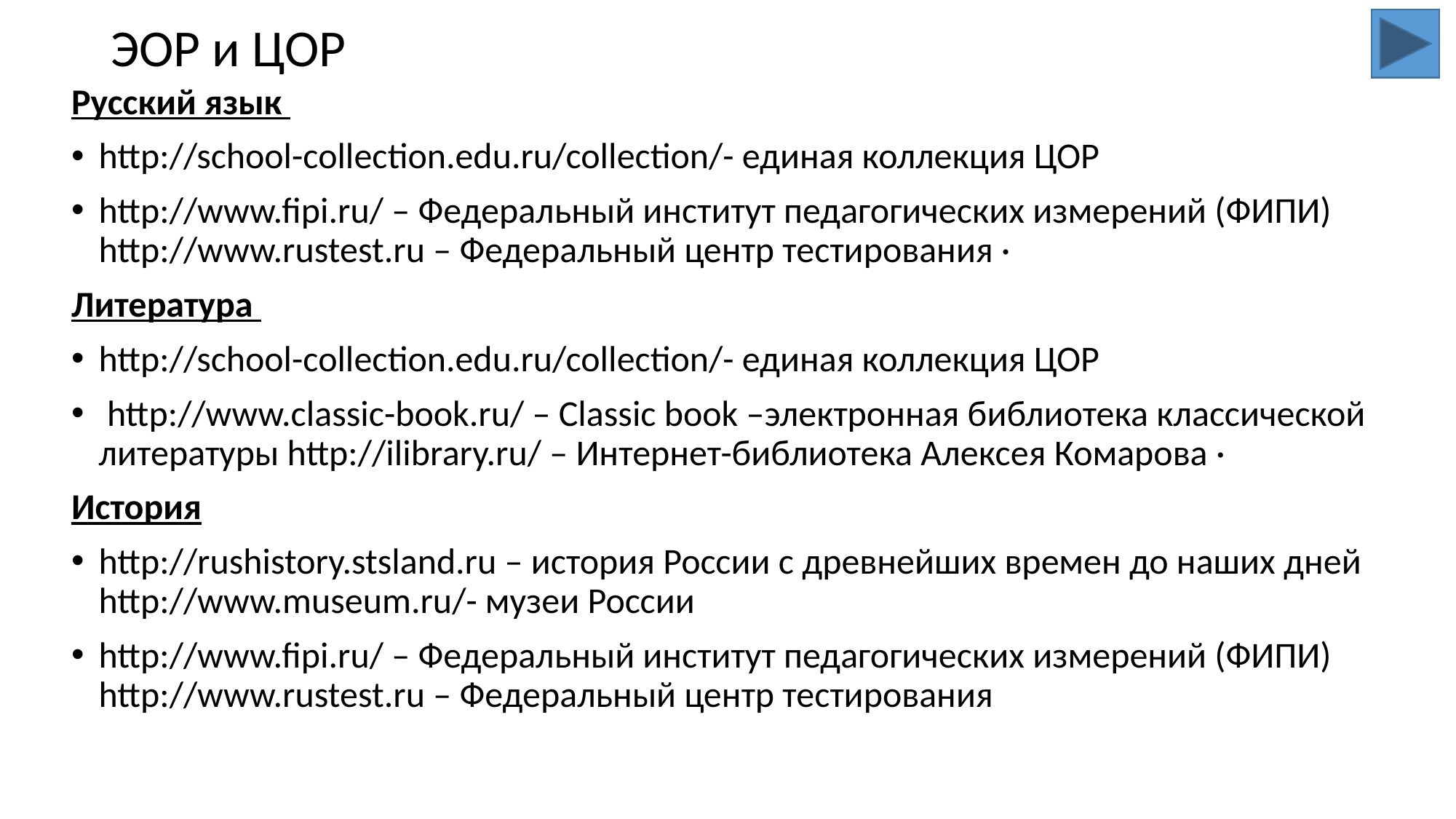

# ЭОР и ЦОР
Русский язык
http://school-collection.edu.ru/collection/- единая коллекция ЦОР
http://www.fipi.ru/ – Федеральный институт педагогических измерений (ФИПИ) http://www.rustest.ru – Федеральный центр тестирования ·
Литература
http://school-collection.edu.ru/collection/- единая коллекция ЦОР
 http://www.classic-book.ru/ – Classic book –электронная библиотека классической литературы http://ilibrary.ru/ – Интернет-библиотека Алексея Комарова ·
История
http://rushistory.stsland.ru – история России с древнейших времен до наших дней http://www.museum.ru/- музеи России
http://www.fipi.ru/ – Федеральный институт педагогических измерений (ФИПИ) http://www.rustest.ru – Федеральный центр тестирования